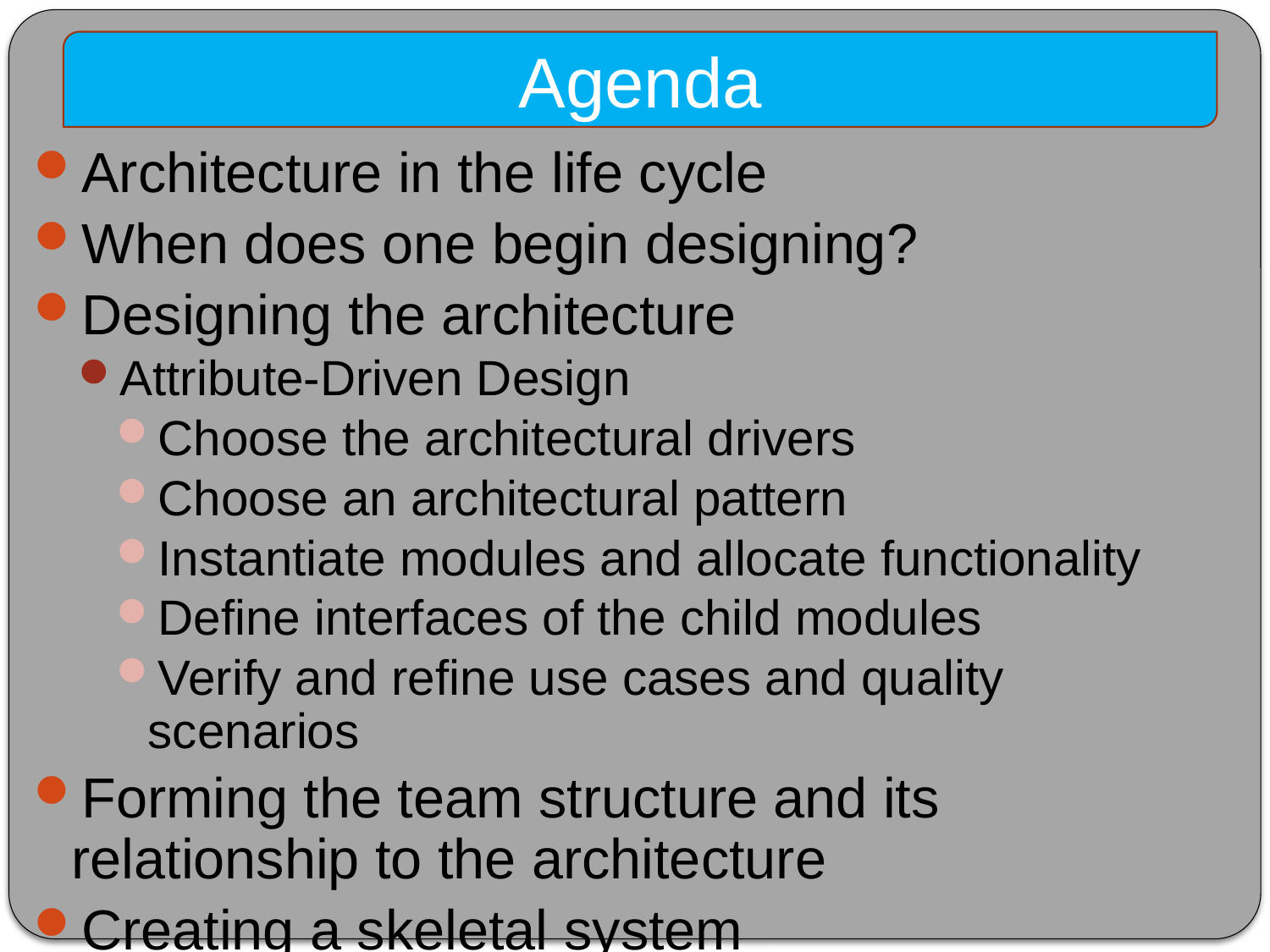

Agenda
Architecture in the life cycle
When does one begin designing?
Designing the architecture
Attribute-Driven Design
Choose the architectural drivers
Choose an architectural pattern
Instantiate modules and allocate functionality
Define interfaces of the child modules
Verify and refine use cases and quality scenarios
Forming the team structure and its relationship to the architecture
Creating a skeletal system